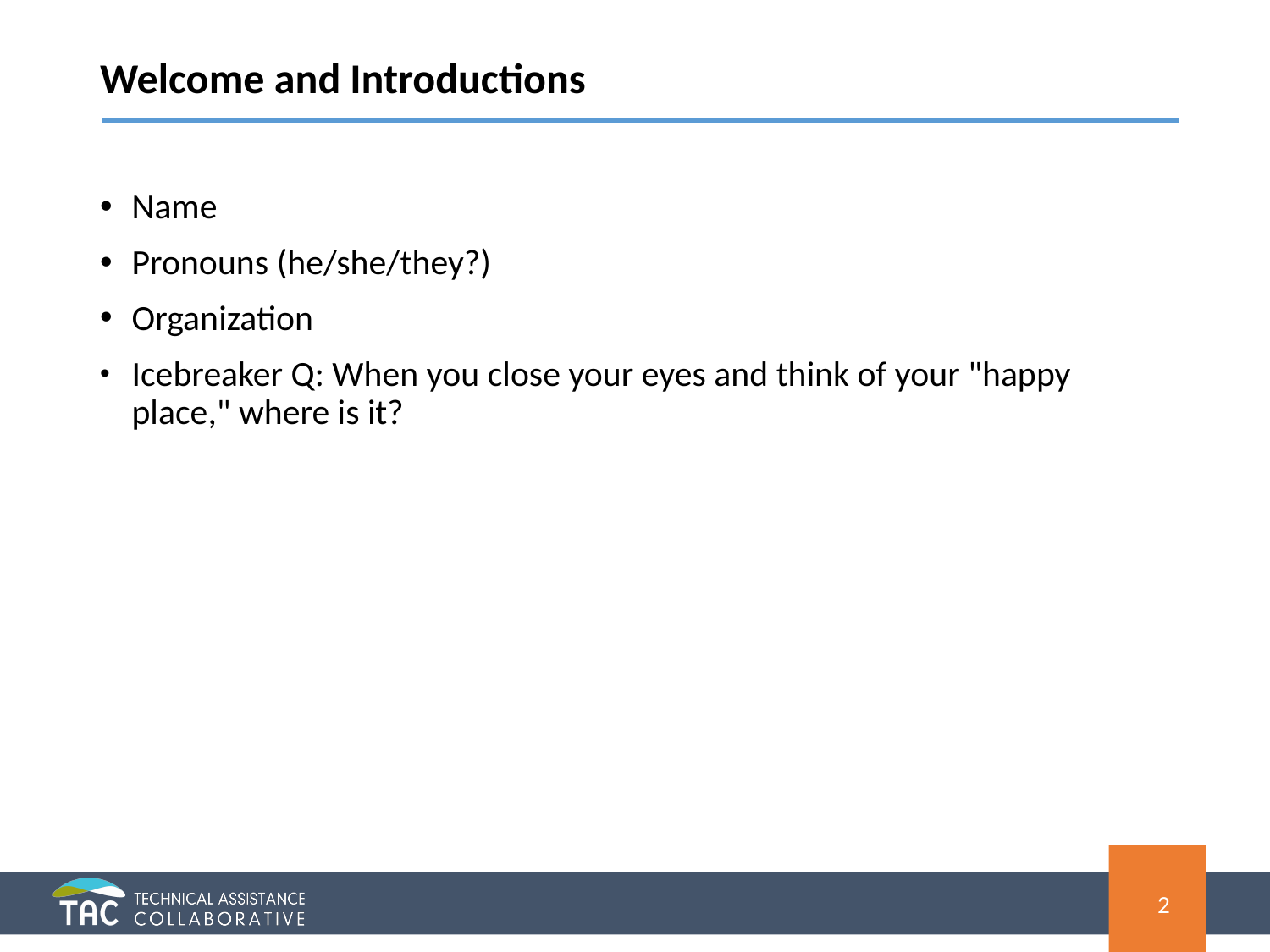

# Welcome and Introductions
Name
Pronouns (he/she/they?)
Organization
Icebreaker Q: When you close your eyes and think of your "happy place," where is it?
2